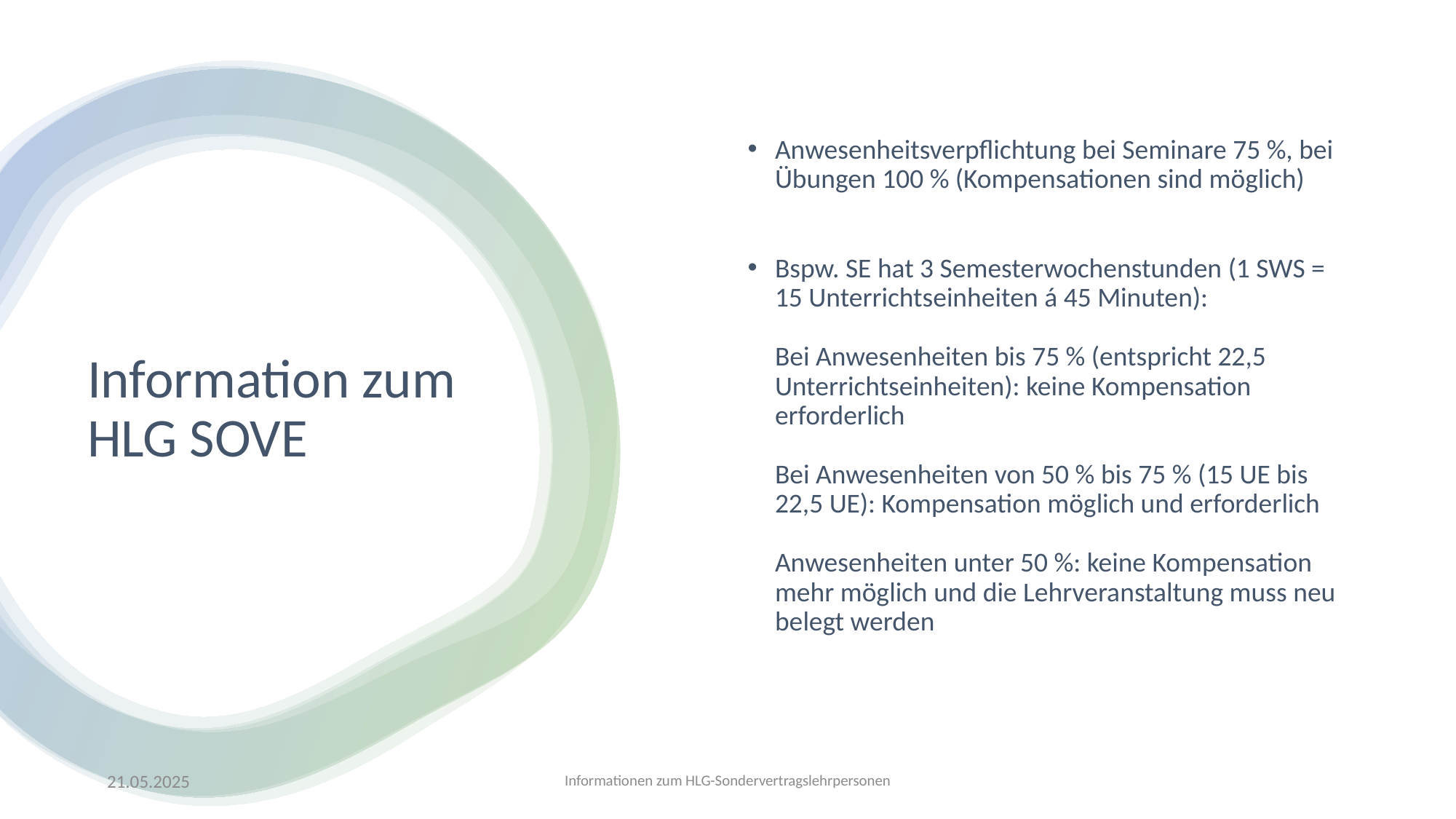

Anwesenheitsverpflichtung bei Seminare 75 %, bei Übungen 100 % (Kompensationen sind möglich)

Bspw. SE hat 3 Semesterwochenstunden (1 SWS = 15 Unterrichtseinheiten á 45 Minuten):
Bei Anwesenheiten bis 75 % (entspricht 22,5 Unterrichtseinheiten): keine Kompensation erforderlich
Bei Anwesenheiten von 50 % bis 75 % (15 UE bis 22,5 UE): Kompensation möglich und erforderlich
Anwesenheiten unter 50 %: keine Kompensation mehr möglich und die Lehrveranstaltung muss neu belegt werden

# Information zum HLG SOVE
21.05.2025
Informationen zum HLG-Sondervertragslehrpersonen